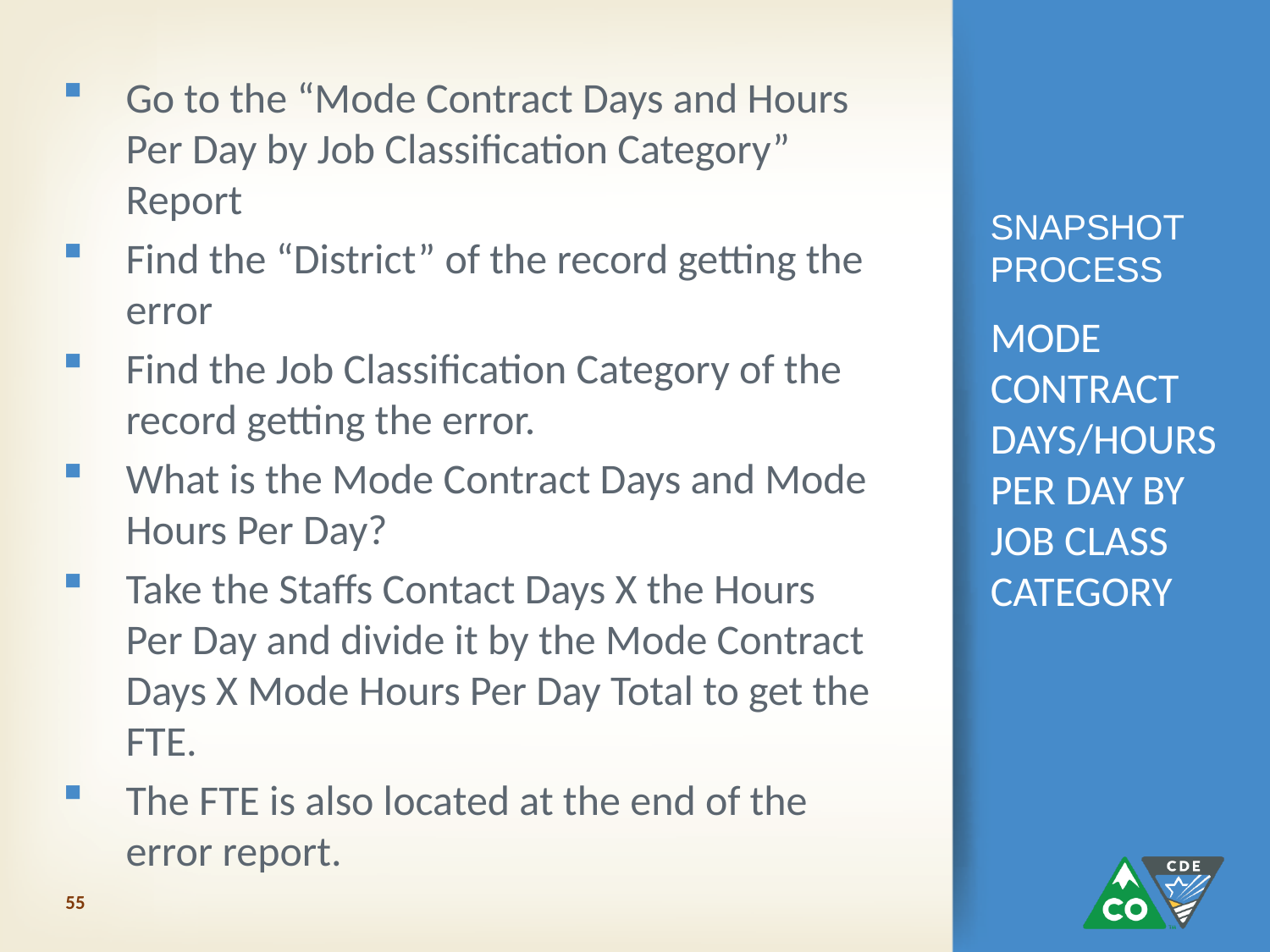

Go to the “Mode Contract Days and Hours Per Day by Job Classification Category” Report
Find the “District” of the record getting the error
Find the Job Classification Category of the record getting the error.
What is the Mode Contract Days and Mode Hours Per Day?
Take the Staffs Contact Days X the Hours Per Day and divide it by the Mode Contract Days X Mode Hours Per Day Total to get the FTE.
The FTE is also located at the end of the error report.
# SNAPSHOT PROCESS
MODE CONTRACT DAYS/HOURS PER DAY BY JOB CLASS CATEGORY
55